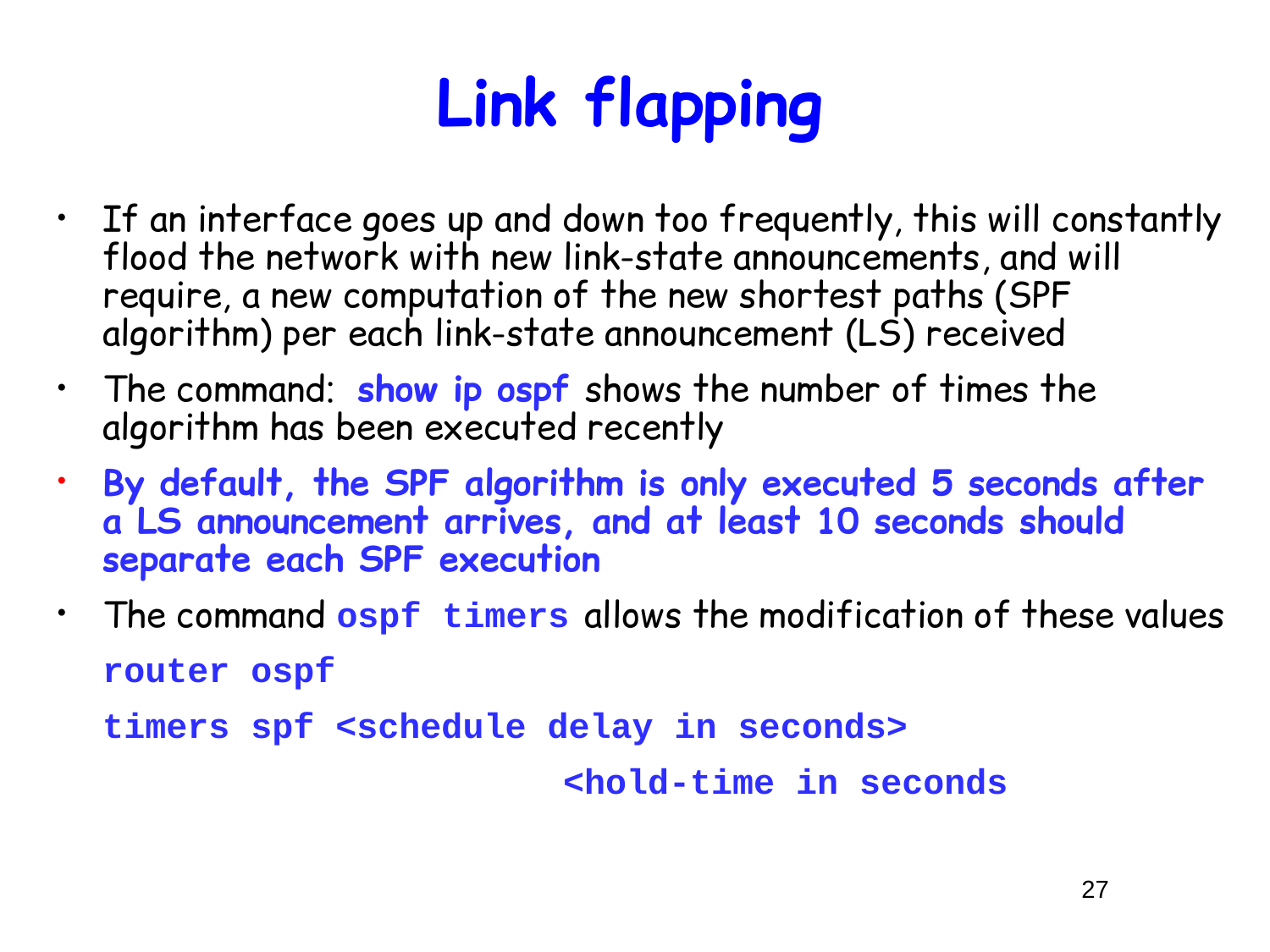

# Link flapping
If an interface goes up and down too frequently, this will constantly flood the network with new link-state announcements, and will require, a new computation of the new shortest paths (SPF algorithm) per each link-state announcement (LS) received
The command:  show ip ospf shows the number of times the algorithm has been executed recently
By default, the SPF algorithm is only executed 5 seconds after a LS announcement arrives, and at least 10 seconds should separate each SPF execution
The command ospf timers allows the modification of these values
	router ospf
	timers spf <schedule delay in seconds>
                        <hold-time in seconds
27